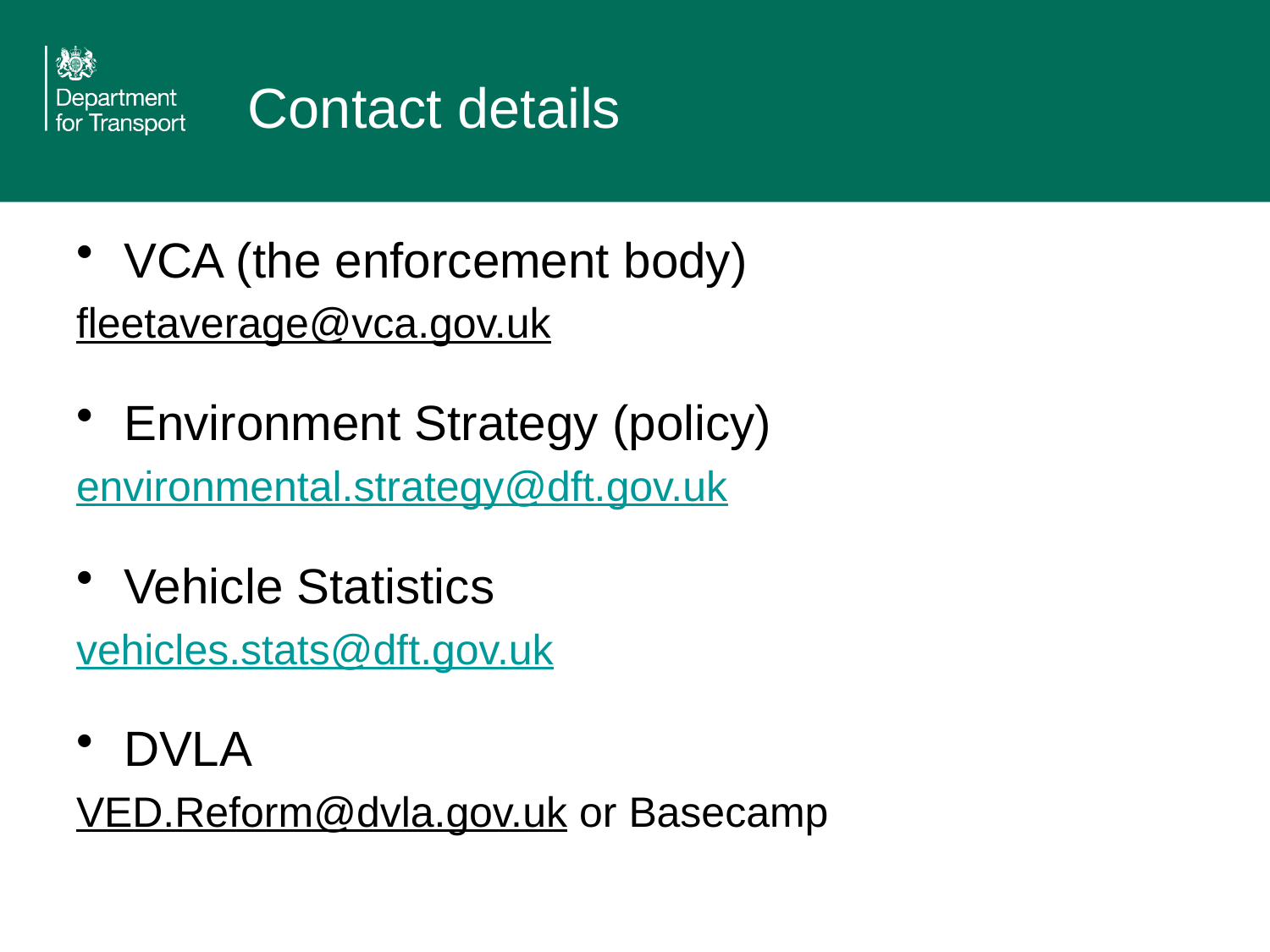

# Contact details
VCA (the enforcement body)
fleetaverage@vca.gov.uk

Environment Strategy (policy)
environmental.strategy@dft.gov.uk

Vehicle Statistics
vehicles.stats@dft.gov.uk

DVLA
VED.Reform@dvla.gov.uk or Basecamp